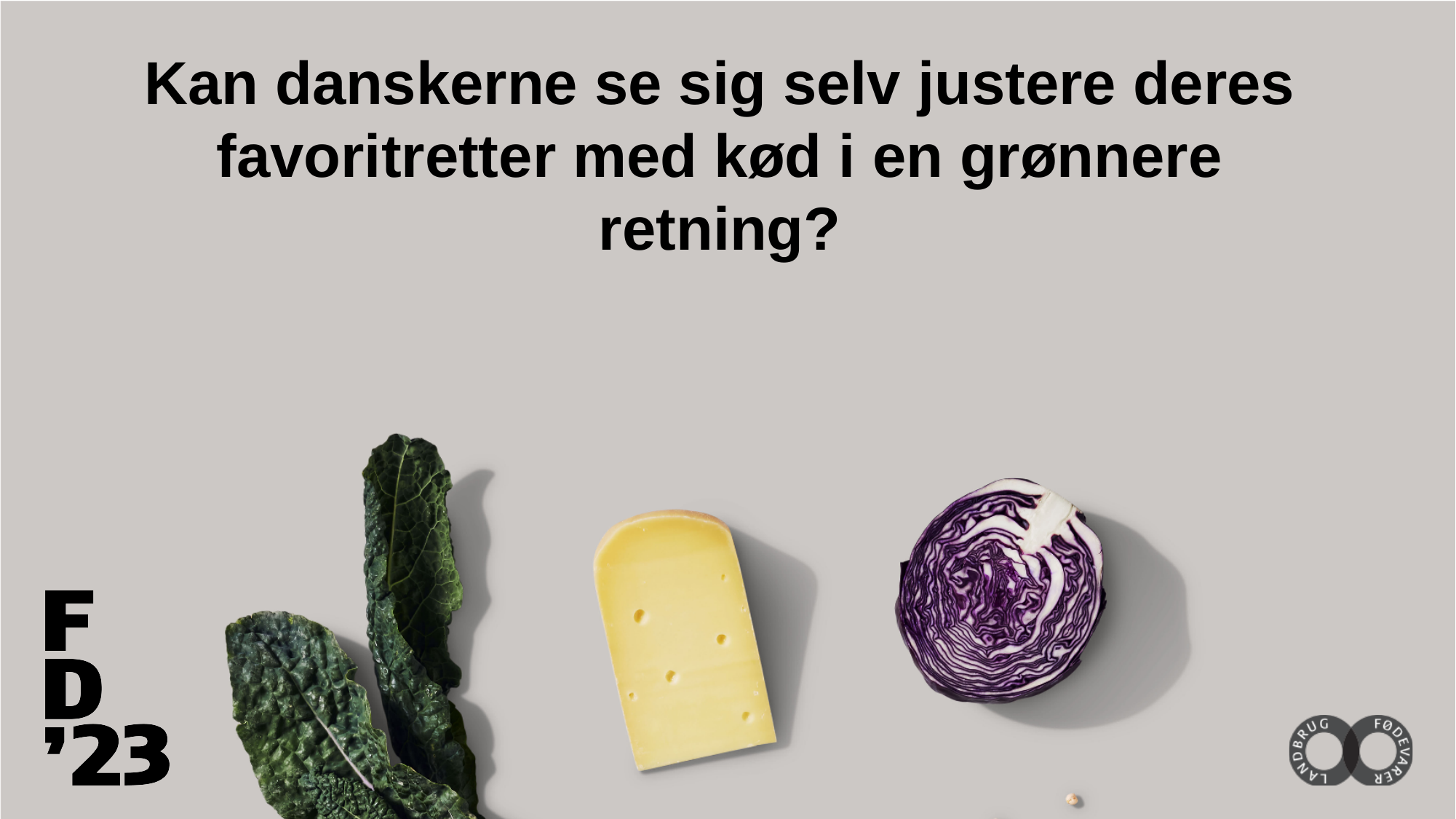

Kan danskerne se sig selv justere deres favoritretter med kød i en grønnere retning?